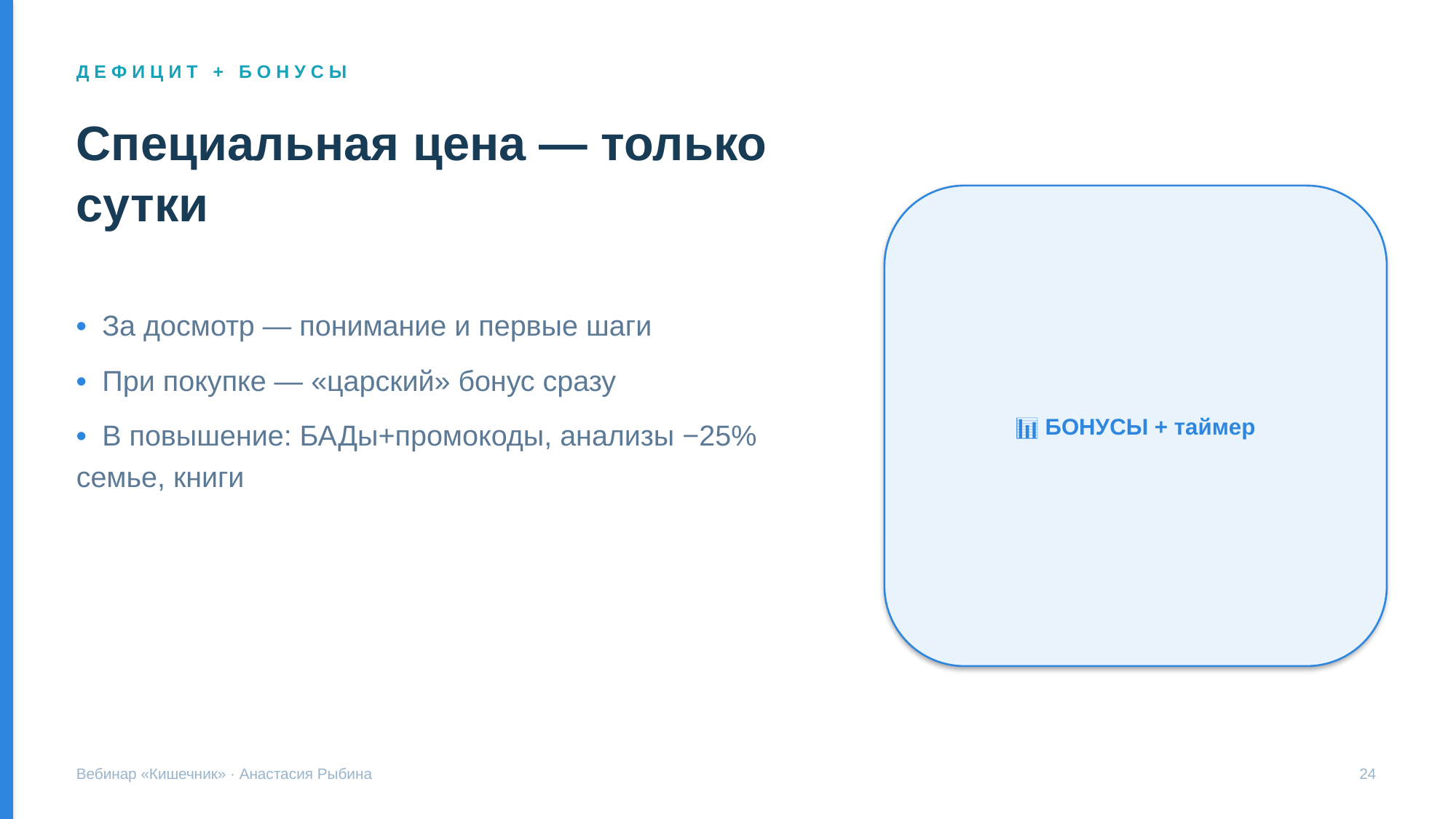

Д Е Ф И Ц И Т   +   Б О Н У С Ы
Специальная цена — только сутки
📊 БОНУСЫ + таймер
•  За досмотр — понимание и первые шаги
•  При покупке — «царский» бонус сразу
•  В повышение: БАДы+промокоды, анализы −25% семье, книги
Вебинар «Кишечник» · Анастасия Рыбина
24